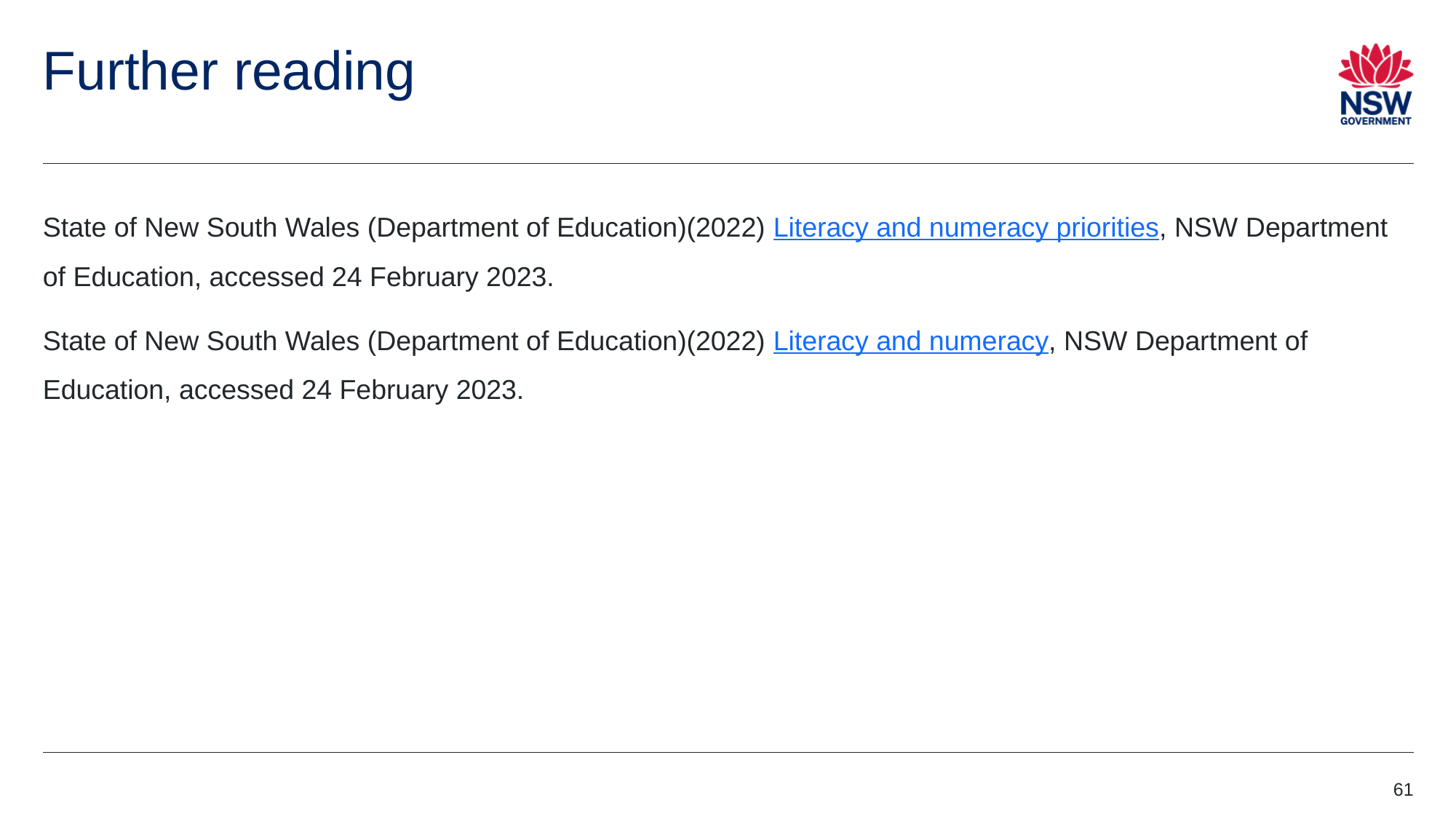

# Further reading
State of New South Wales (Department of Education)(2022) Literacy and numeracy priorities, NSW Department of Education, accessed 24 February 2023.
State of New South Wales (Department of Education)(2022) Literacy and numeracy, NSW Department of Education, accessed 24 February 2023.

61